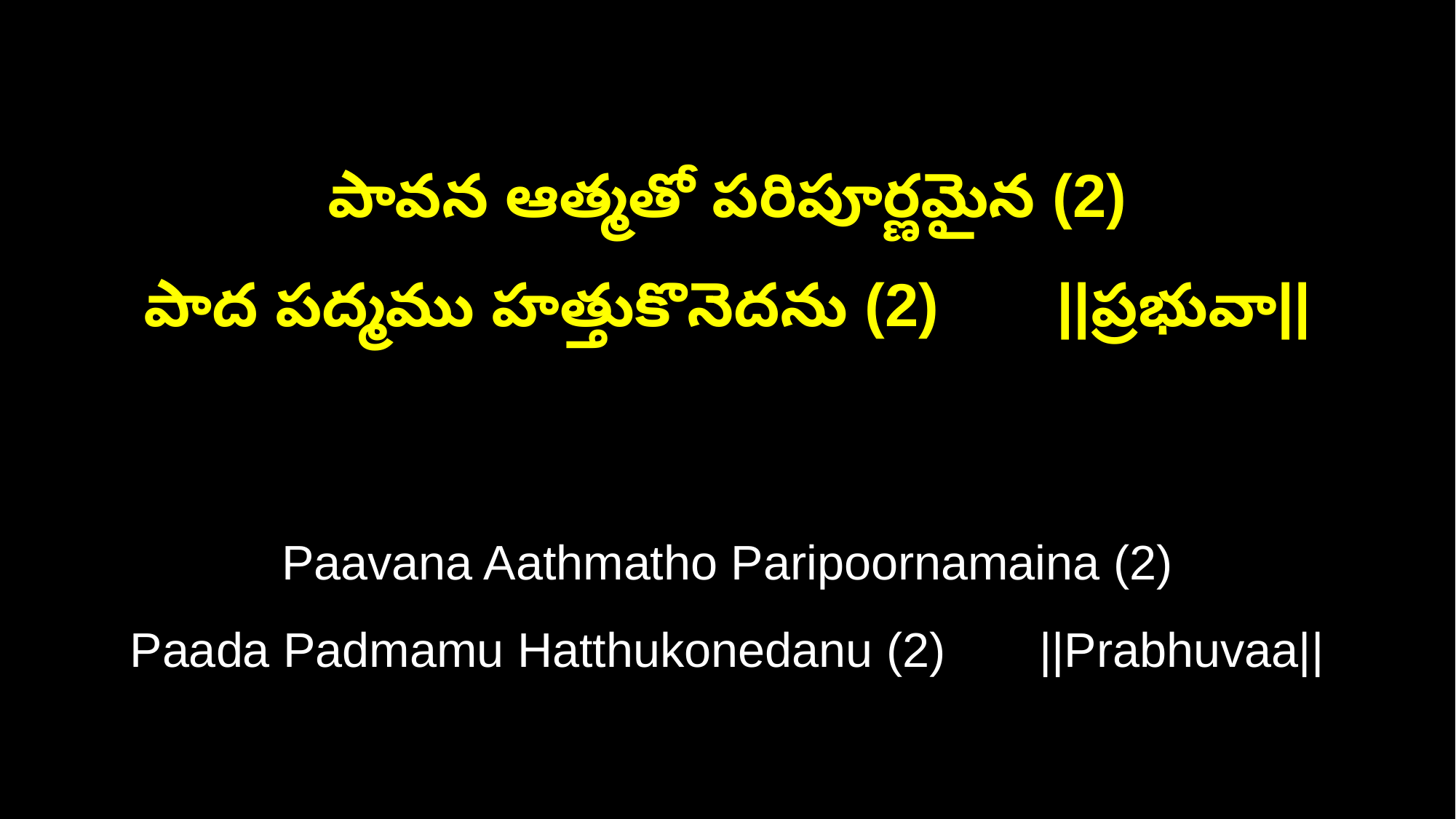

పావన ఆత్మతో పరిపూర్ణమైన (2)
పాద పద్మము హత్తుకొనెదను (2)       ||ప్రభువా||
Paavana Aathmatho Paripoornamaina (2)
Paada Padmamu Hatthukonedanu (2)       ||Prabhuvaa||